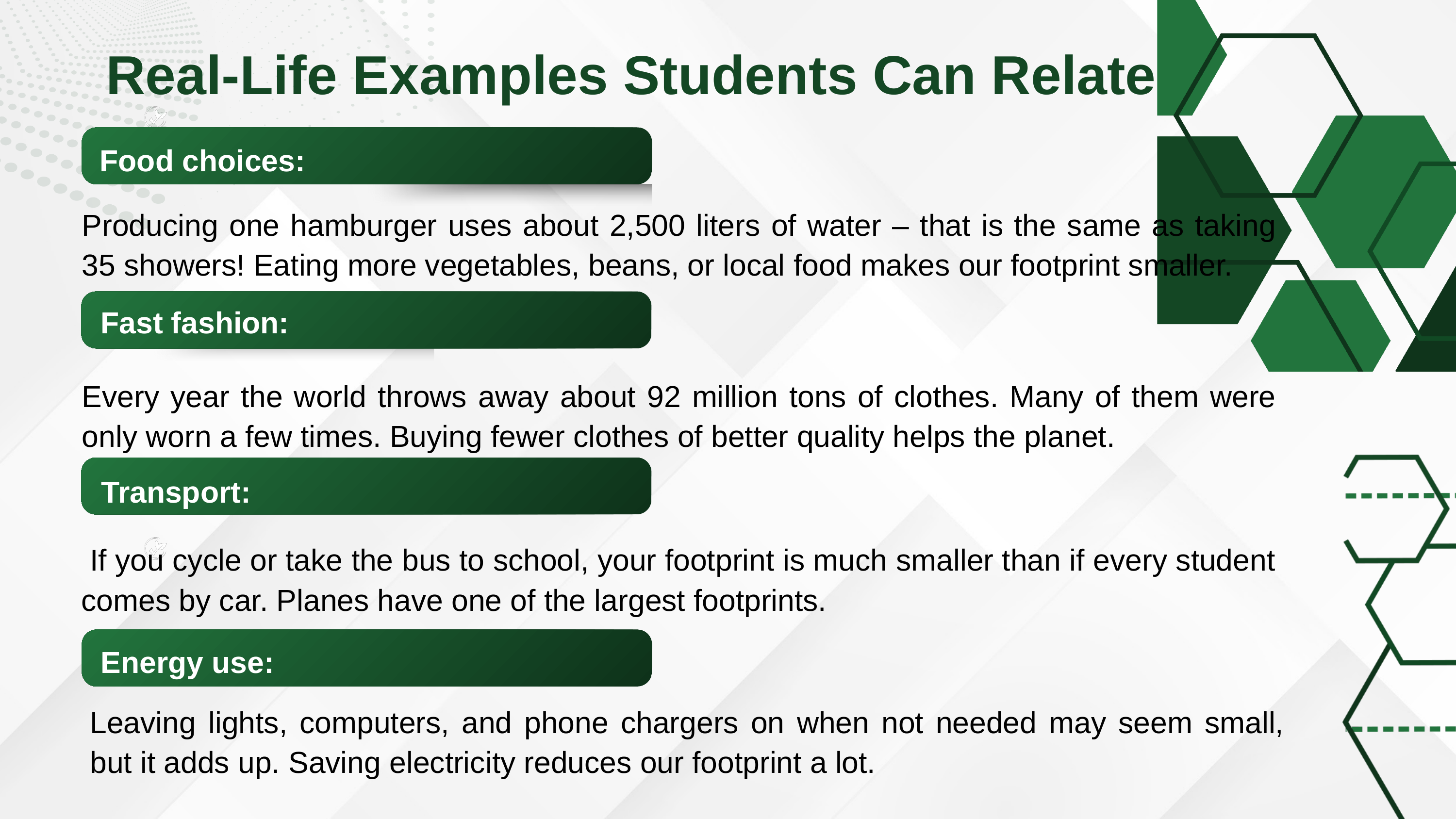

Real-Life Examples Students Can Relate To

Food choices:

Producing one hamburger uses about 2,500 liters of water – that is the same as taking 35 showers! Eating more vegetables, beans, or local food makes our footprint smaller.

Fast fashion:

Every year the world throws away about 92 million tons of clothes. Many of them were only worn a few times. Buying fewer clothes of better quality helps the planet.

Transport:
 If you cycle or take the bus to school, your footprint is much smaller than if every student comes by car. Planes have one of the largest footprints.

Energy use:
Leaving lights, computers, and phone chargers on when not needed may seem small, but it adds up. Saving electricity reduces our footprint a lot.